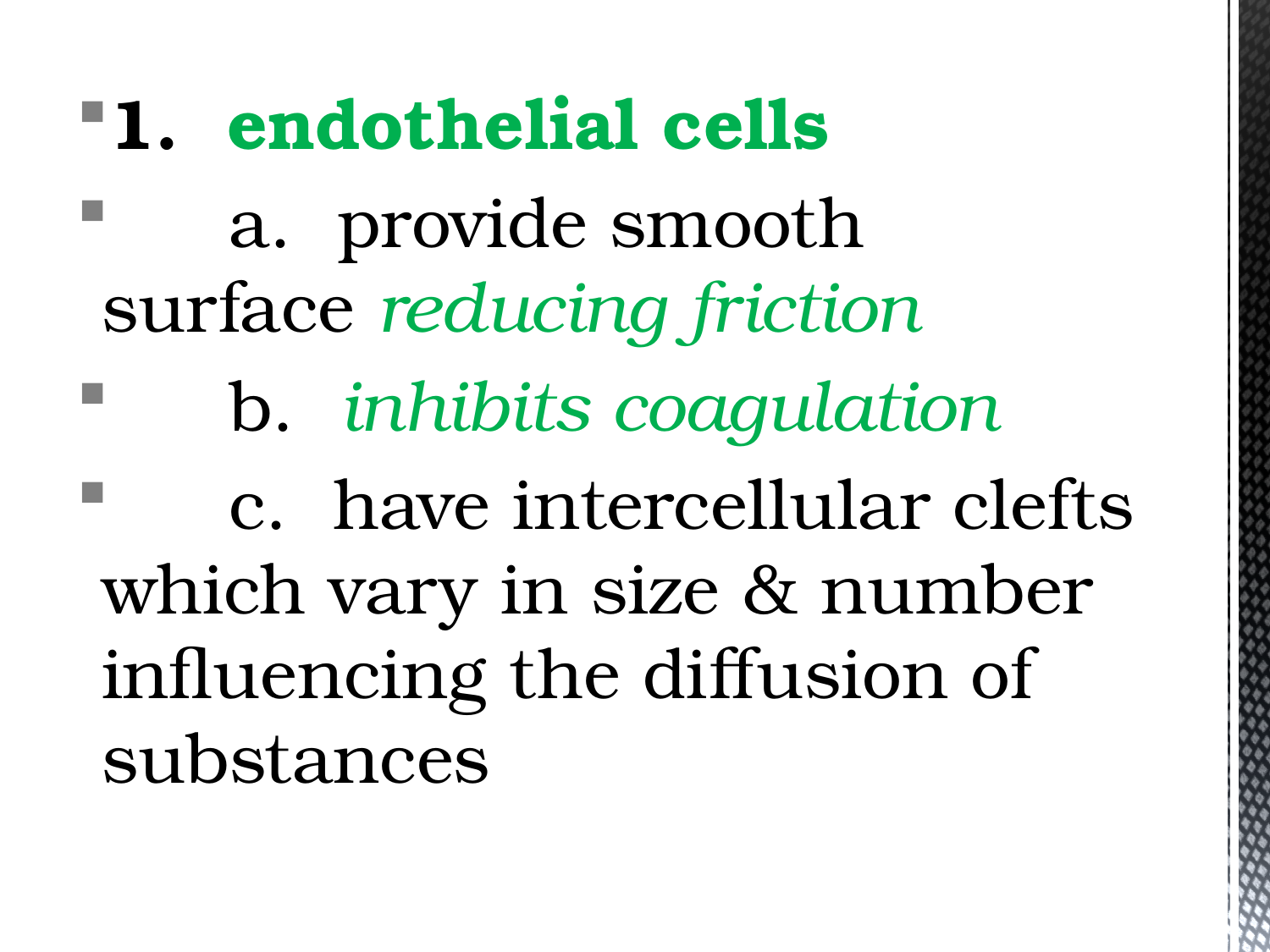

1.  endothelial cells
	a.  provide smooth surface reducing friction
	b.  inhibits coagulation
	c.  have intercellular clefts which vary in size & number influencing the diffusion of substances